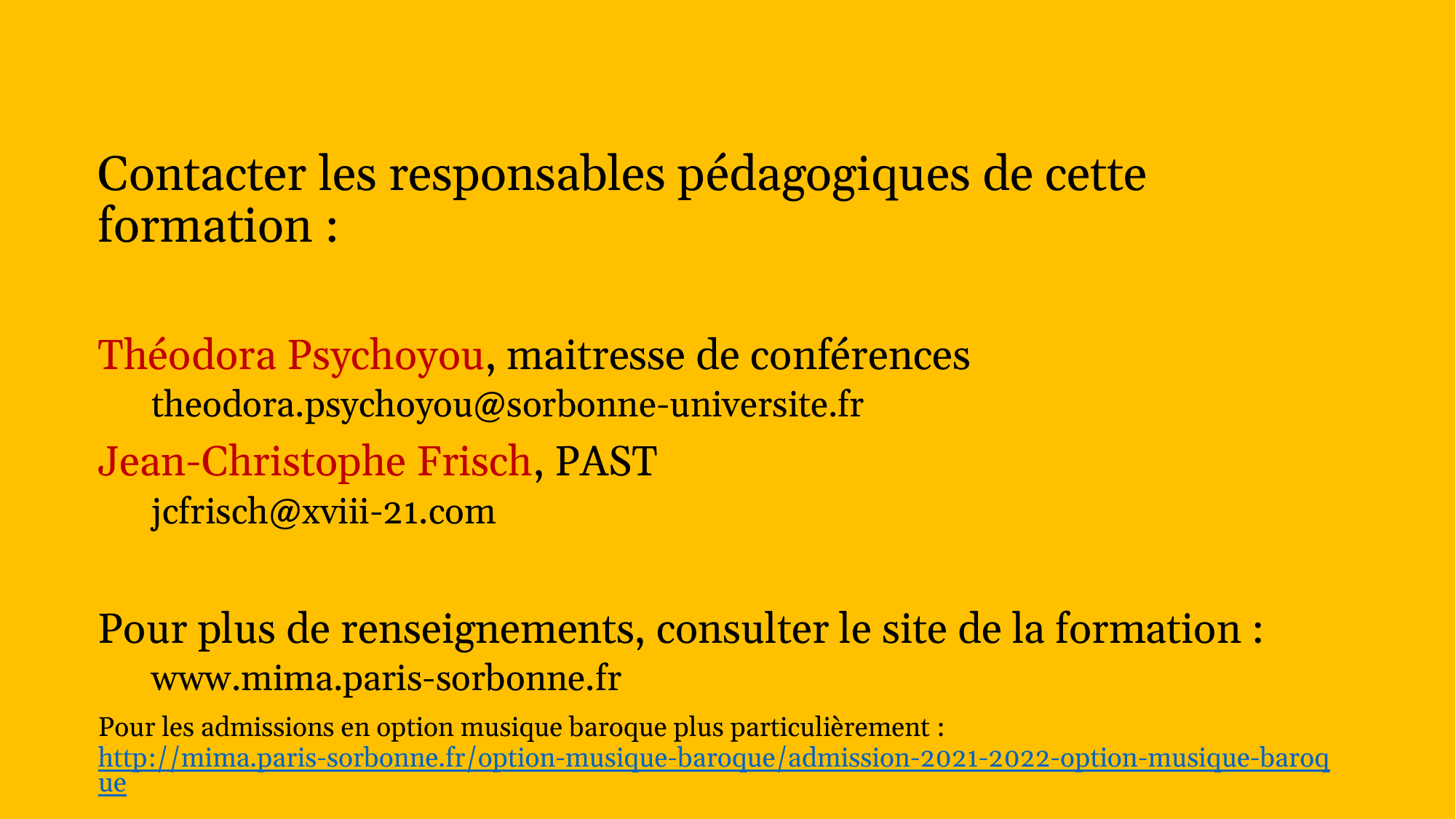

# Contacter les responsables pédagogiques de cette formation :

Théodora Psychoyou, maitresse de conférences
theodora.psychoyou@sorbonne-universite.fr
Jean-Christophe Frisch, PAST
jcfrisch@xviii-21.com

Pour plus de renseignements, consulter le site de la formation :
www.mima.paris-sorbonne.fr
Pour les admissions en option musique baroque plus particulièrement : http://mima.paris-sorbonne.fr/option-musique-baroque/admission-2021-2022-option-musique-baroque